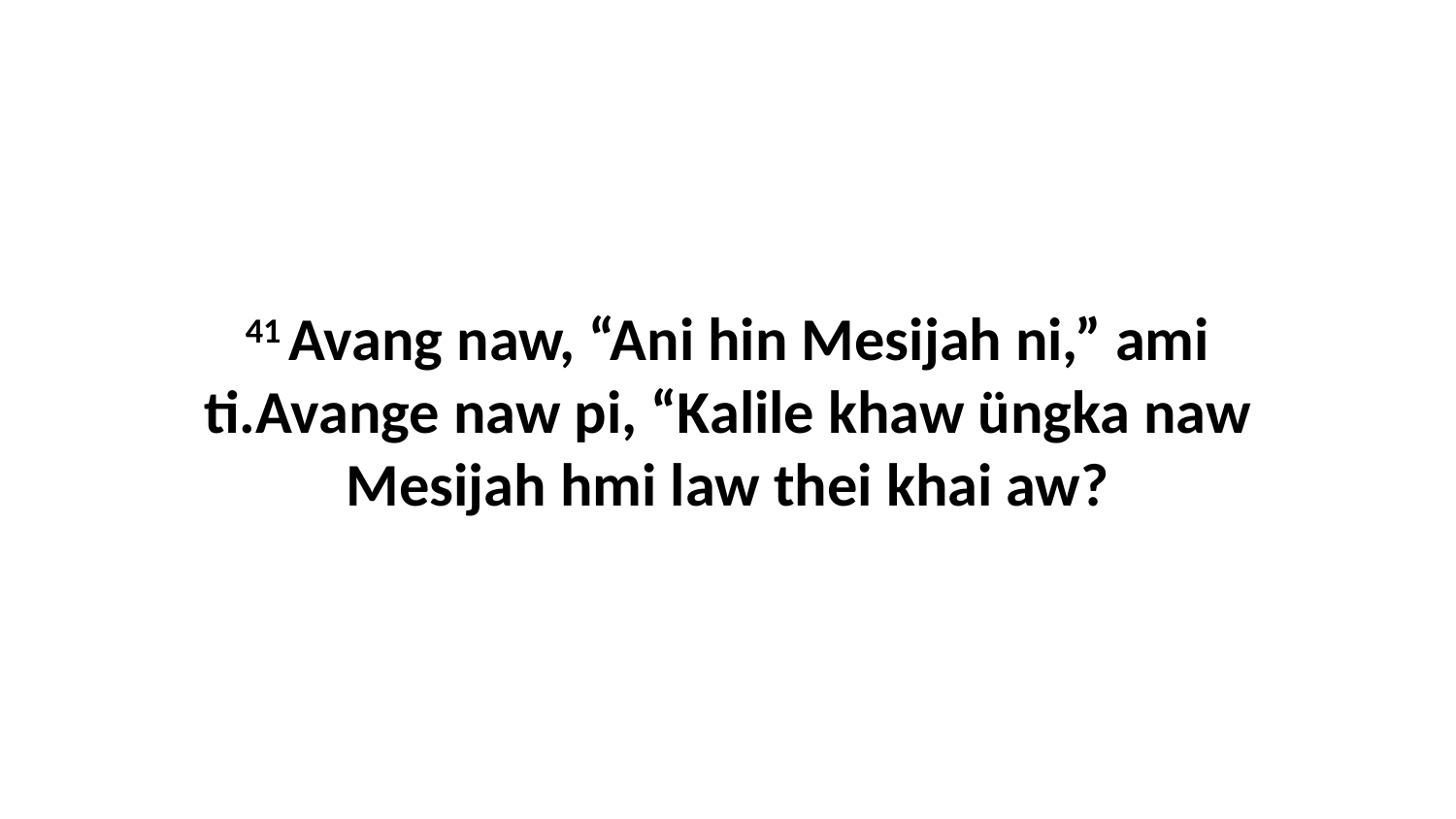

41 Avang naw, “Ani hin Mesijah ni,” ami ti.Avange naw pi, “Kalile khaw üngka naw Mesijah hmi law thei khai aw?